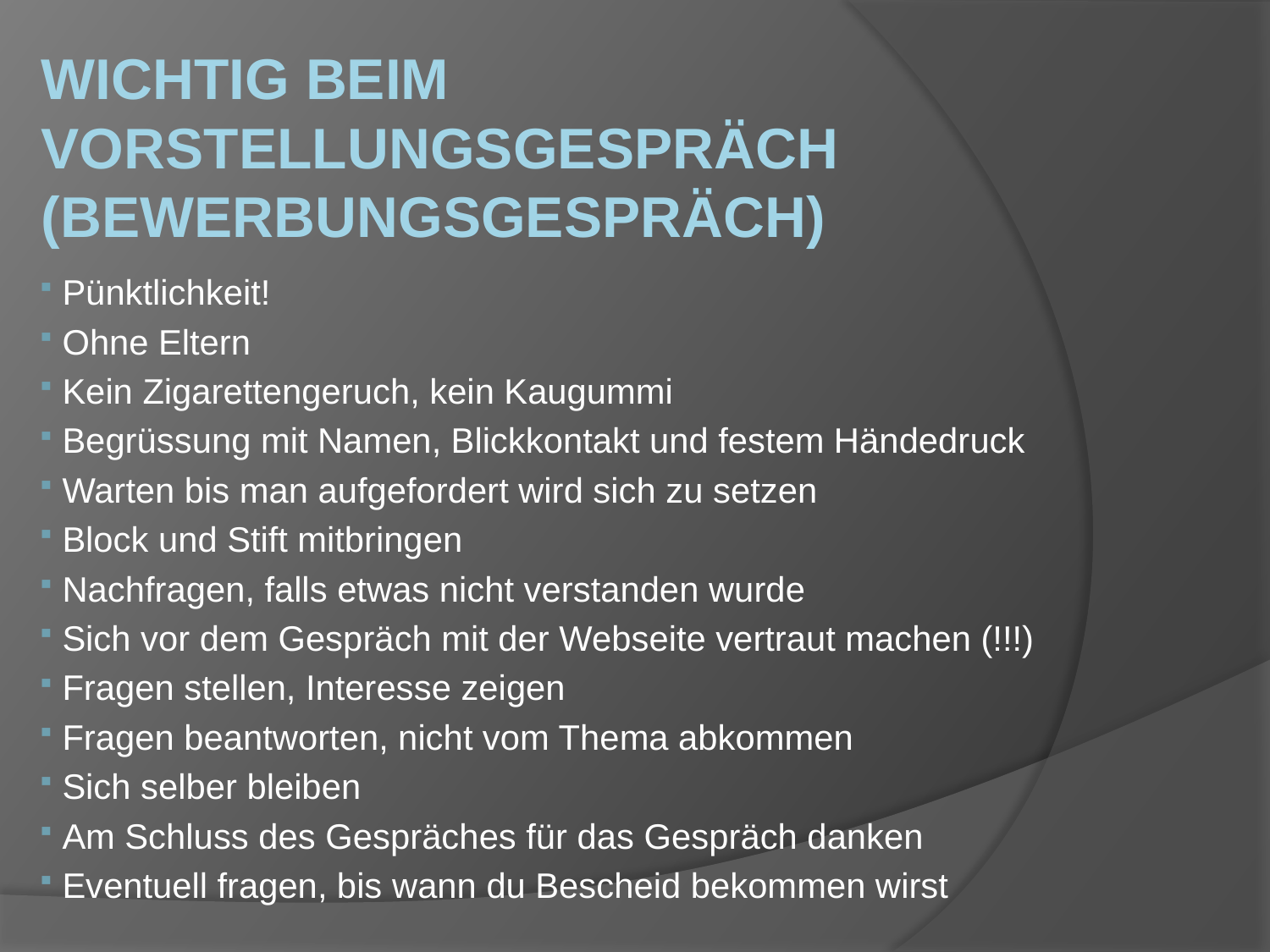

# Wichtig beim Vorstellungsgespräch (Bewerbungsgespräch)
 Pünktlichkeit!
 Ohne Eltern
 Kein Zigarettengeruch, kein Kaugummi
 Begrüssung mit Namen, Blickkontakt und festem Händedruck
 Warten bis man aufgefordert wird sich zu setzen
 Block und Stift mitbringen
 Nachfragen, falls etwas nicht verstanden wurde
 Sich vor dem Gespräch mit der Webseite vertraut machen (!!!)
 Fragen stellen, Interesse zeigen
 Fragen beantworten, nicht vom Thema abkommen
 Sich selber bleiben
 Am Schluss des Gespräches für das Gespräch danken
 Eventuell fragen, bis wann du Bescheid bekommen wirst